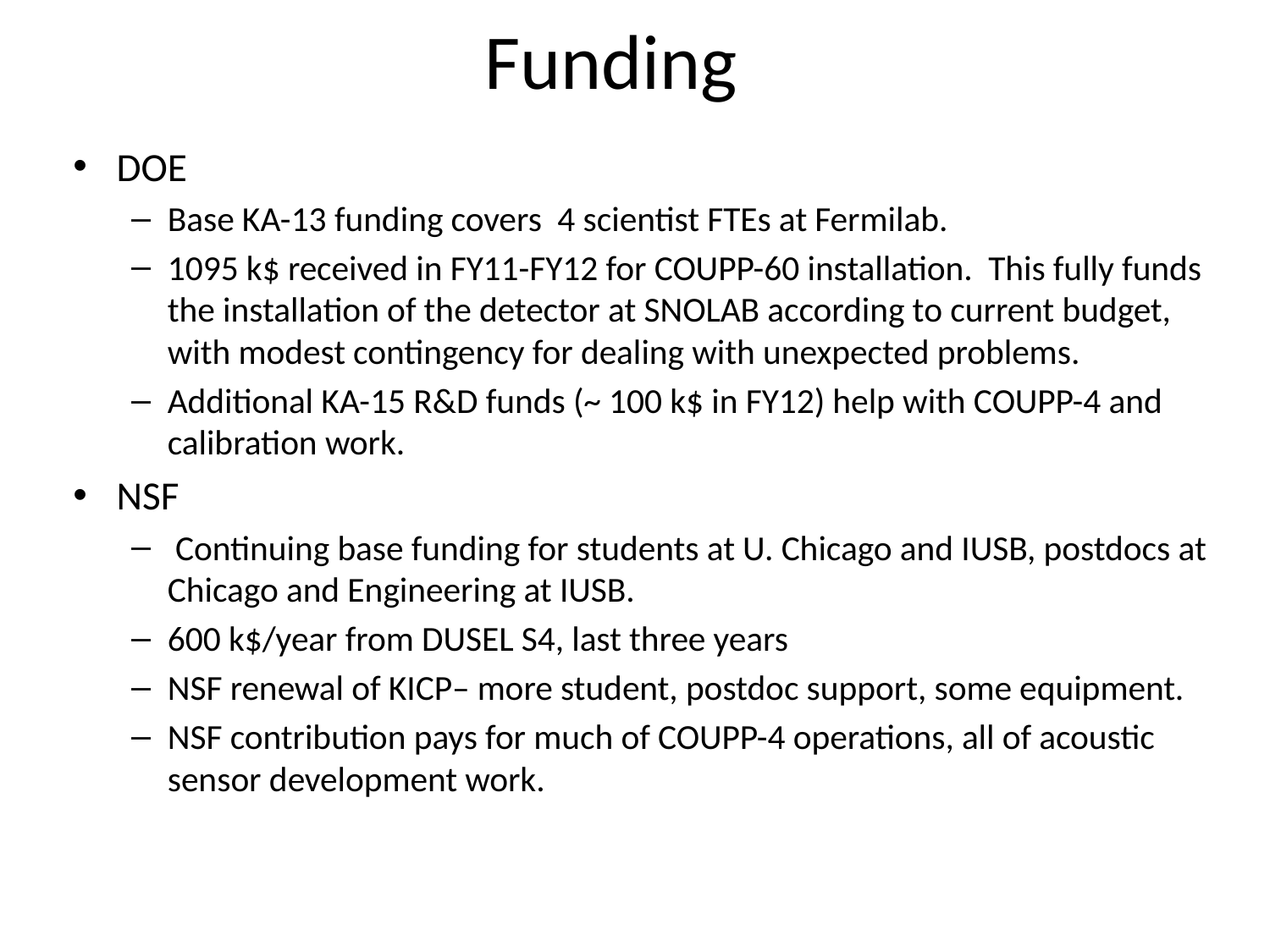

# Funding
DOE
Base KA-13 funding covers  4 scientist FTEs at Fermilab.
1095 k$ received in FY11-FY12 for COUPP-60 installation.  This fully funds the installation of the detector at SNOLAB according to current budget, with modest contingency for dealing with unexpected problems.
Additional KA-15 R&D funds (~ 100 k$ in FY12) help with COUPP-4 and calibration work.
NSF
 Continuing base funding for students at U. Chicago and IUSB, postdocs at Chicago and Engineering at IUSB.
600 k$/year from DUSEL S4, last three years
NSF renewal of KICP– more student, postdoc support, some equipment.
NSF contribution pays for much of COUPP-4 operations, all of acoustic sensor development work.